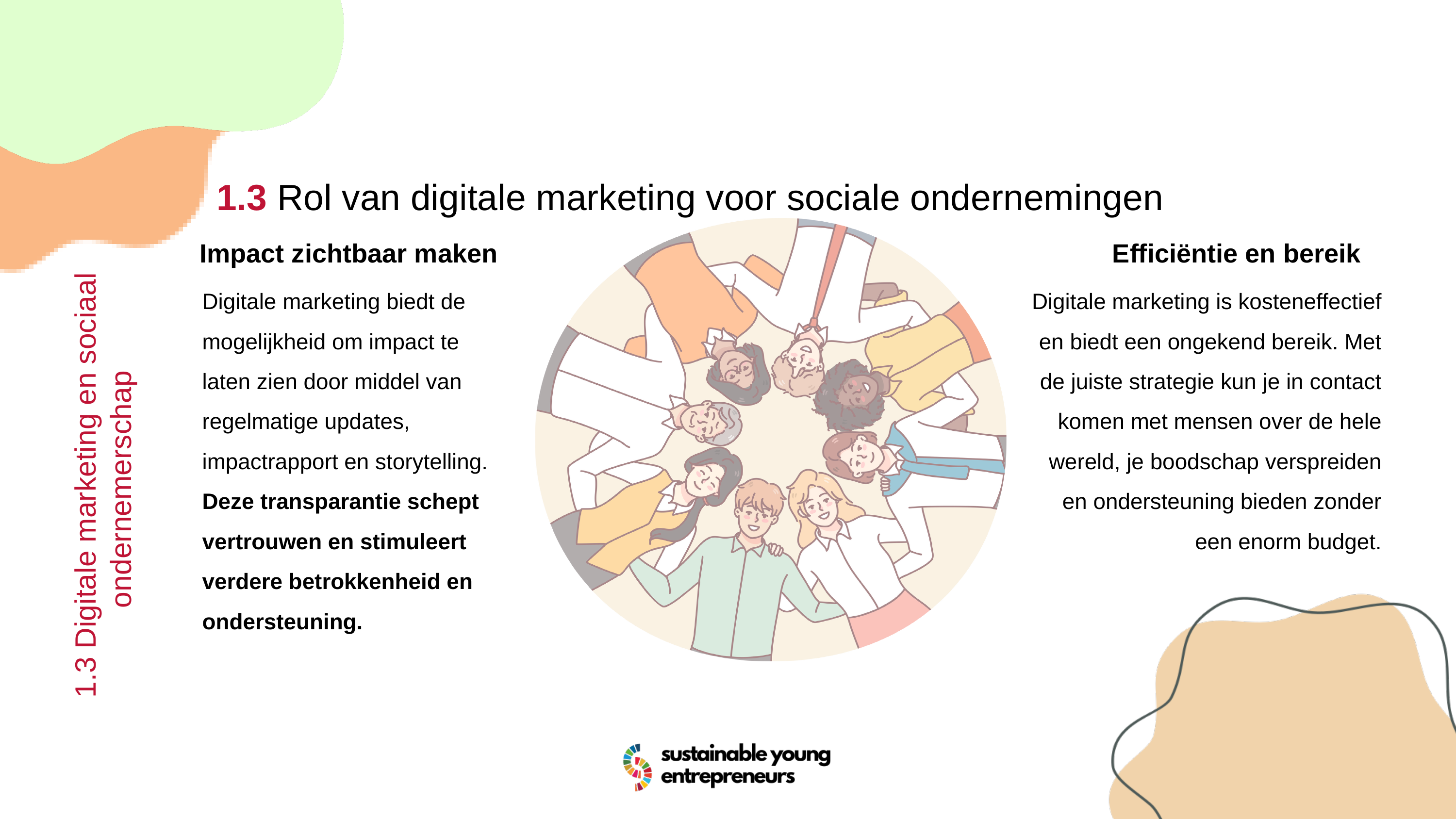

1.3 Rol van digitale marketing voor sociale ondernemingen

Efficiëntie en bereik
Impact zichtbaar maken
Digitale marketing biedt de mogelijkheid om impact te laten zien door middel van regelmatige updates, impactrapport en storytelling. Deze transparantie schept vertrouwen en stimuleert verdere betrokkenheid en ondersteuning.
Digitale marketing is kosteneffectief en biedt een ongekend bereik. Met de juiste strategie kun je in contact komen met mensen over de hele wereld, je boodschap verspreiden en ondersteuning bieden zonder een enorm budget.
 1.3 Digitale marketing en sociaal ondernemerschap